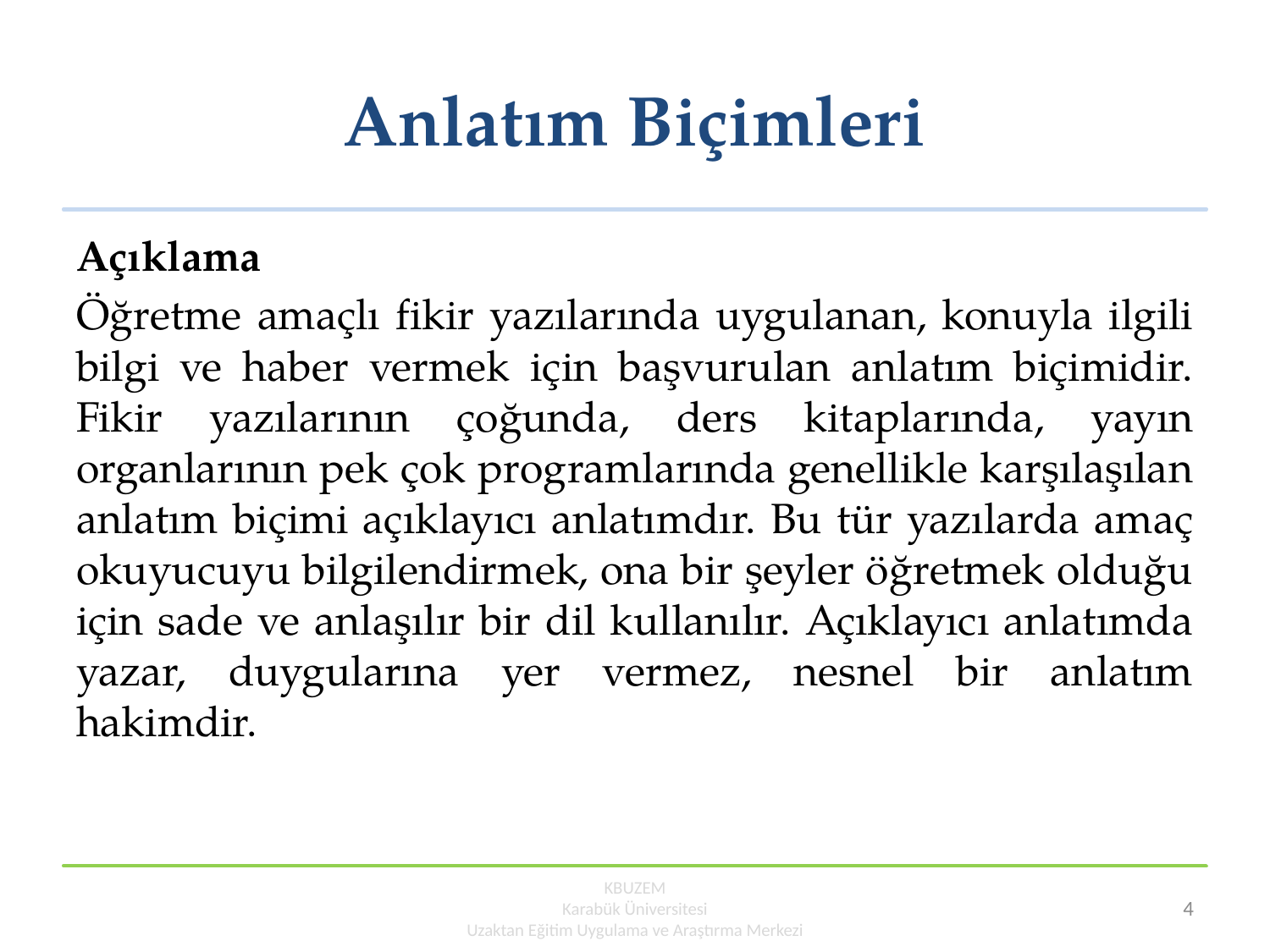

# Anlatım Biçimleri
Açıklama
Öğretme amaçlı fikir yazılarında uygulanan, konuyla ilgili bilgi ve haber vermek için başvurulan anlatım biçimidir. Fikir yazılarının çoğunda, ders kitaplarında, yayın organlarının pek çok programlarında genellikle karşılaşılan anlatım biçimi açıklayıcı anlatımdır. Bu tür yazılarda amaç okuyucuyu bilgilendirmek, ona bir şeyler öğretmek olduğu için sade ve anlaşılır bir dil kullanılır. Açıklayıcı anlatımda yazar, duygularına yer vermez, nesnel bir anlatım hakimdir.

KBUZEM
Karabük Üniversitesi
Uzaktan Eğitim Uygulama ve Araştırma Merkezi
4